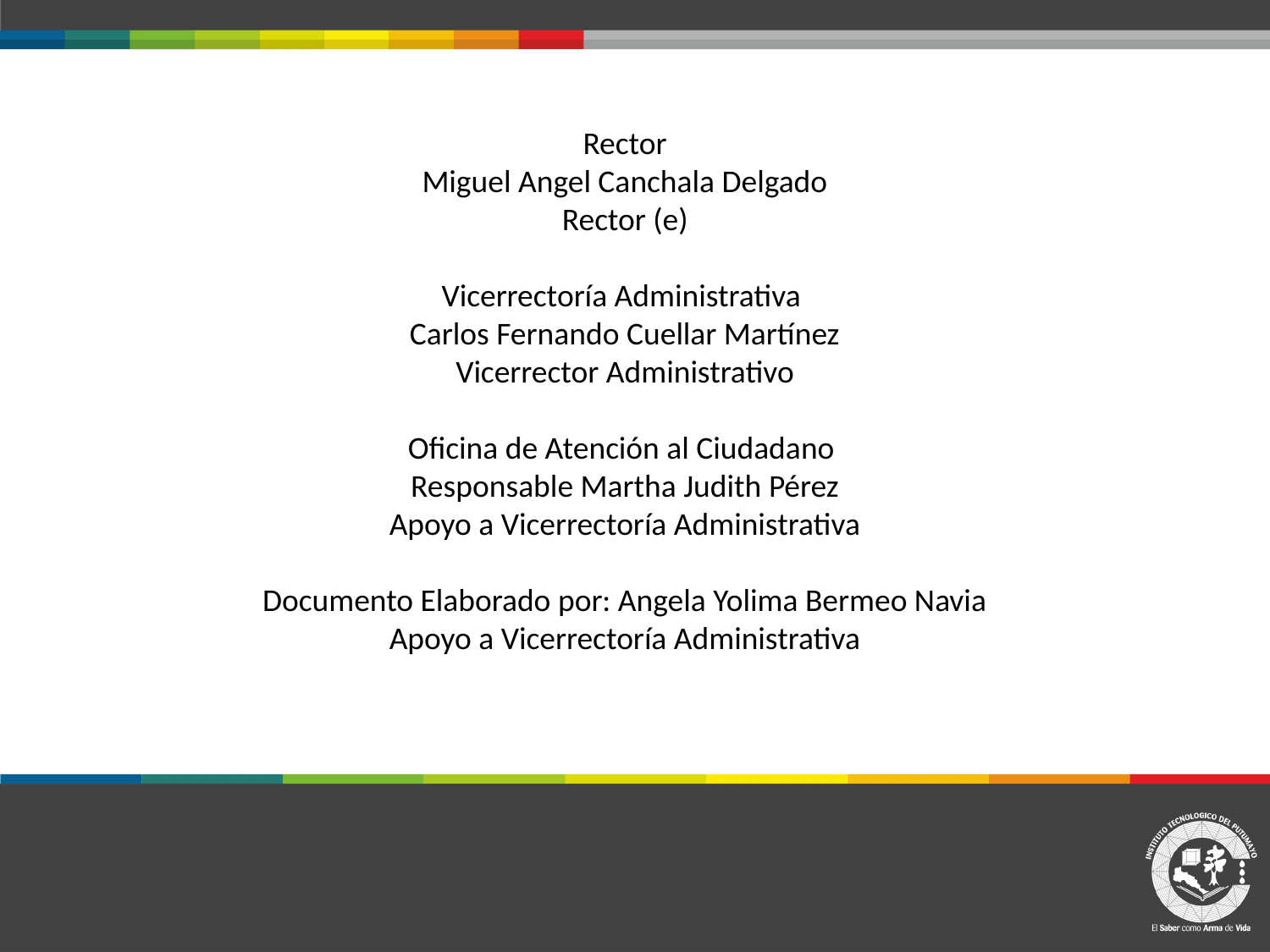

Rector
Miguel Angel Canchala Delgado
Rector (e)

Vicerrectoría Administrativa
Carlos Fernando Cuellar Martínez
Vicerrector Administrativo

Oficina de Atención al Ciudadano
Responsable Martha Judith Pérez
Apoyo a Vicerrectoría Administrativa

Documento Elaborado por: Angela Yolima Bermeo Navia
Apoyo a Vicerrectoría Administrativa